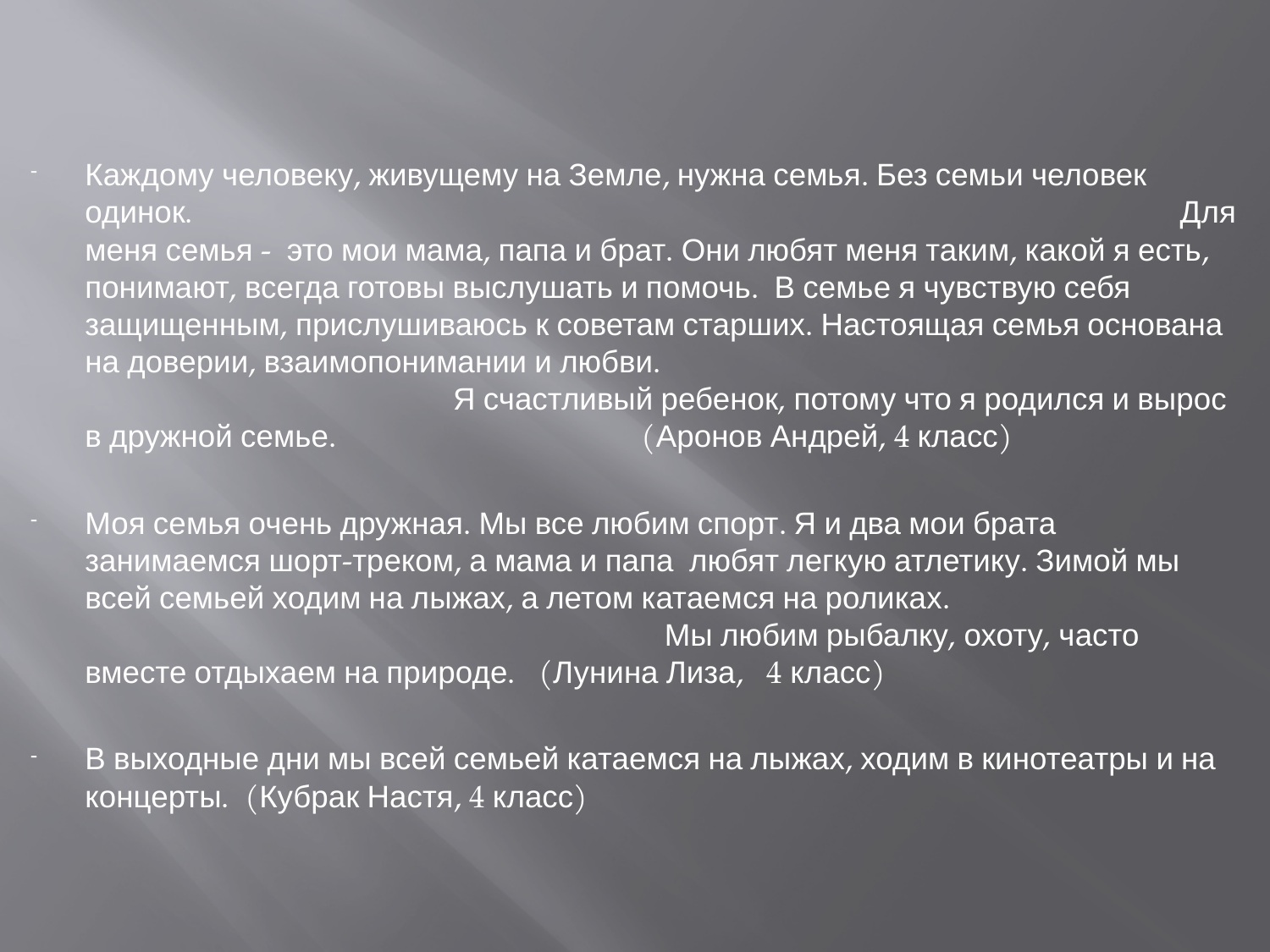

Каждому человеку, живущему на Земле, нужна семья. Без семьи человек одинок.                                                                                                                              Для меня семья -  это мои мама, папа и брат. Они любят меня таким, какой я есть, понимают, всегда готовы выслушать и помочь.  В семье я чувствую себя защищенным, прислушиваюсь к советам старших. Настоящая семья основана на доверии, взаимопонимании и любви.                                                                                                                         Я счастливый ребенок, потому что я родился и вырос в дружной семье.                                       (Аронов Андрей, 4 класс)

Моя семья очень дружная. Мы все любим спорт. Я и два мои брата занимаемся шорт-треком, а мама и папа  любят легкую атлетику. Зимой мы всей семьей ходим на лыжах, а летом катаемся на роликах.                                                                                                               Мы любим рыбалку, охоту, часто вместе отдыхаем на природе.   (Лунина Лиза,   4 класс)

В выходные дни мы всей семьей катаемся на лыжах, ходим в кинотеатры и на концерты.  (Кубрак Настя, 4 класс)